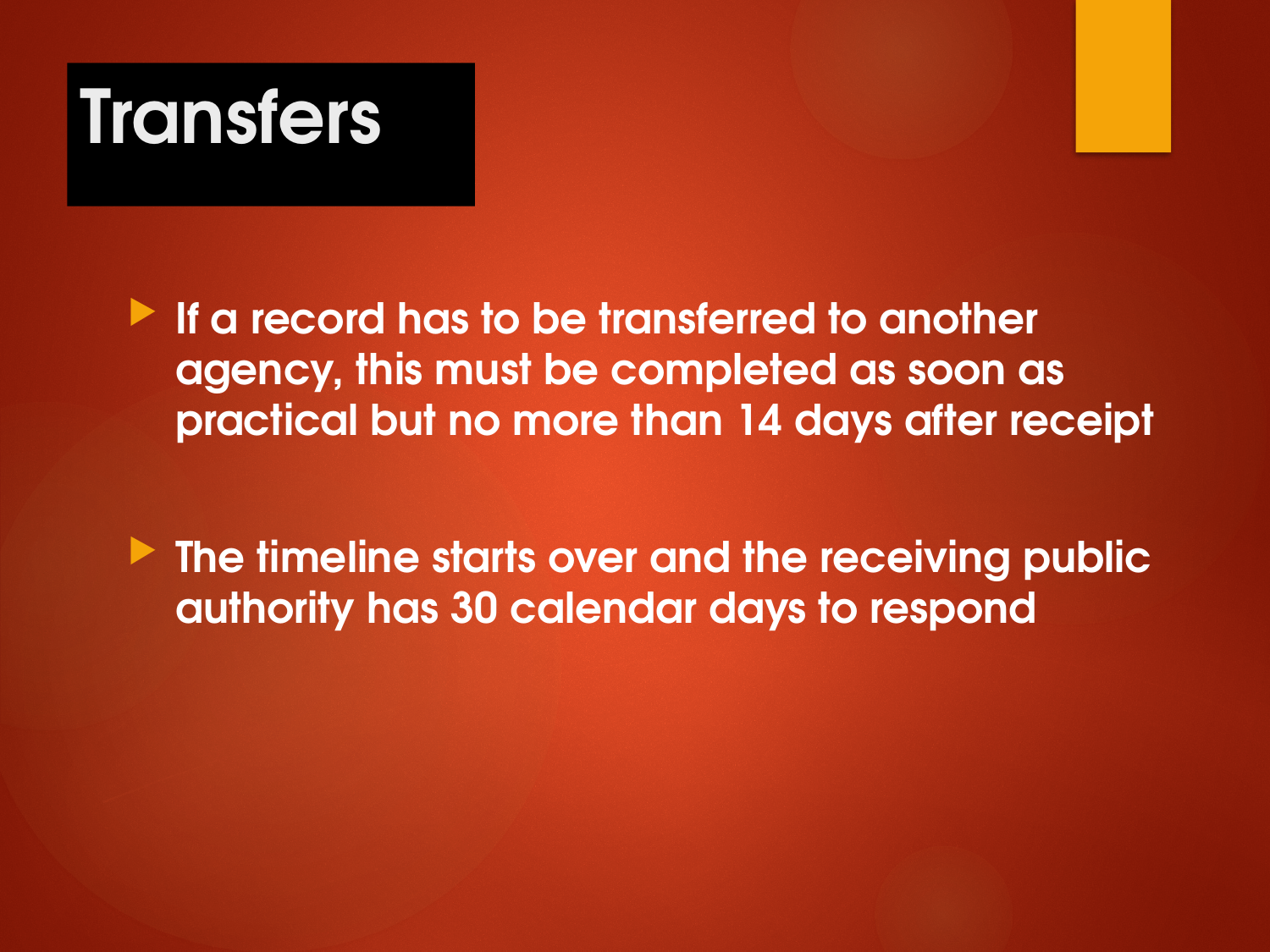

# Transfers
If a record has to be transferred to another agency, this must be completed as soon as practical but no more than 14 days after receipt

The timeline starts over and the receiving public authority has 30 calendar days to respond